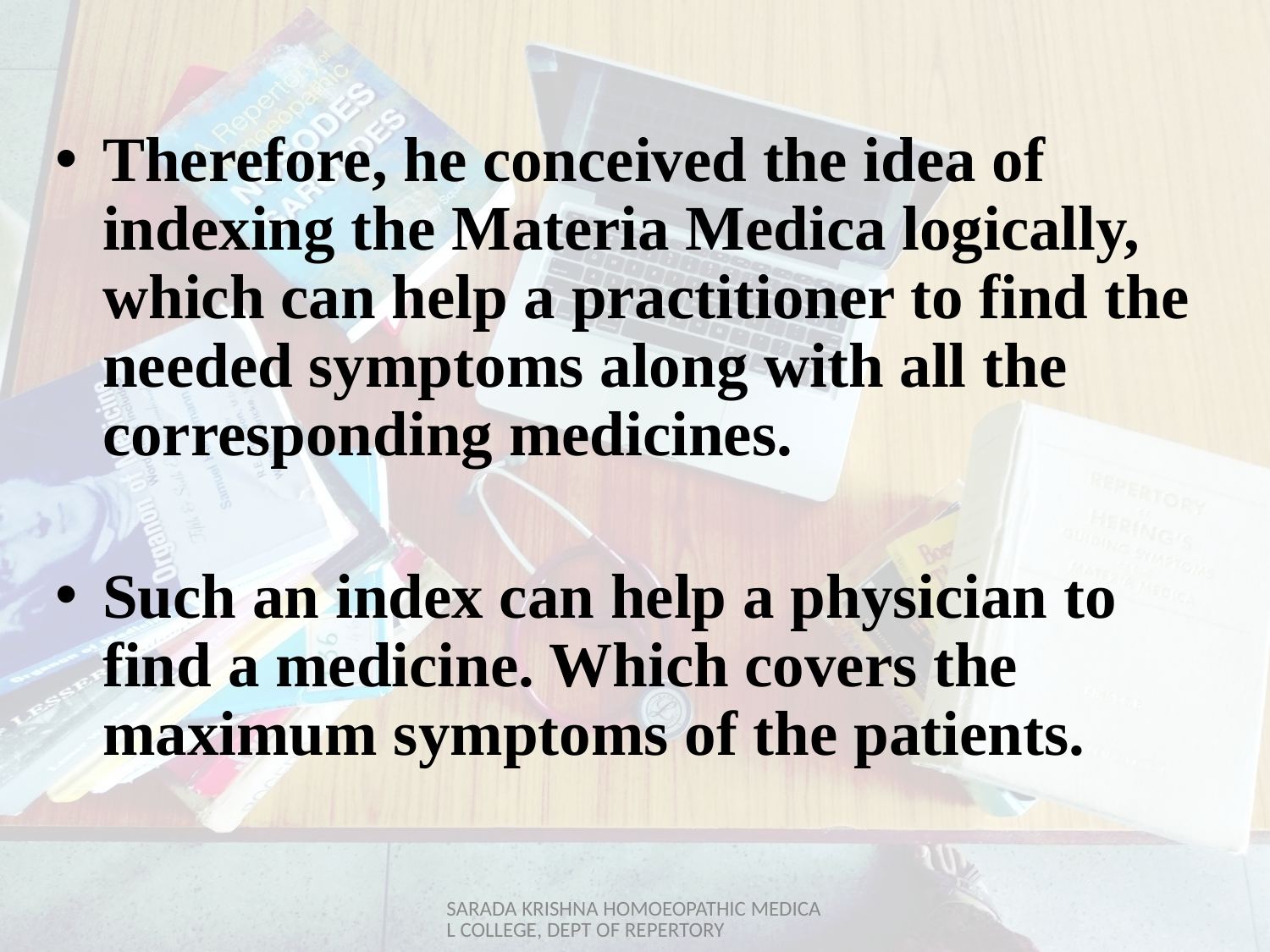

Therefore, he conceived the idea of indexing the Materia Medica logically, which can help a practitioner to find the needed symptoms along with all the corresponding medicines.

Such an index can help a physician to find a medicine. Which covers the maximum symptoms of the patients.
SARADA KRISHNA HOMOEOPATHIC MEDICAL COLLEGE, DEPT OF REPERTORY